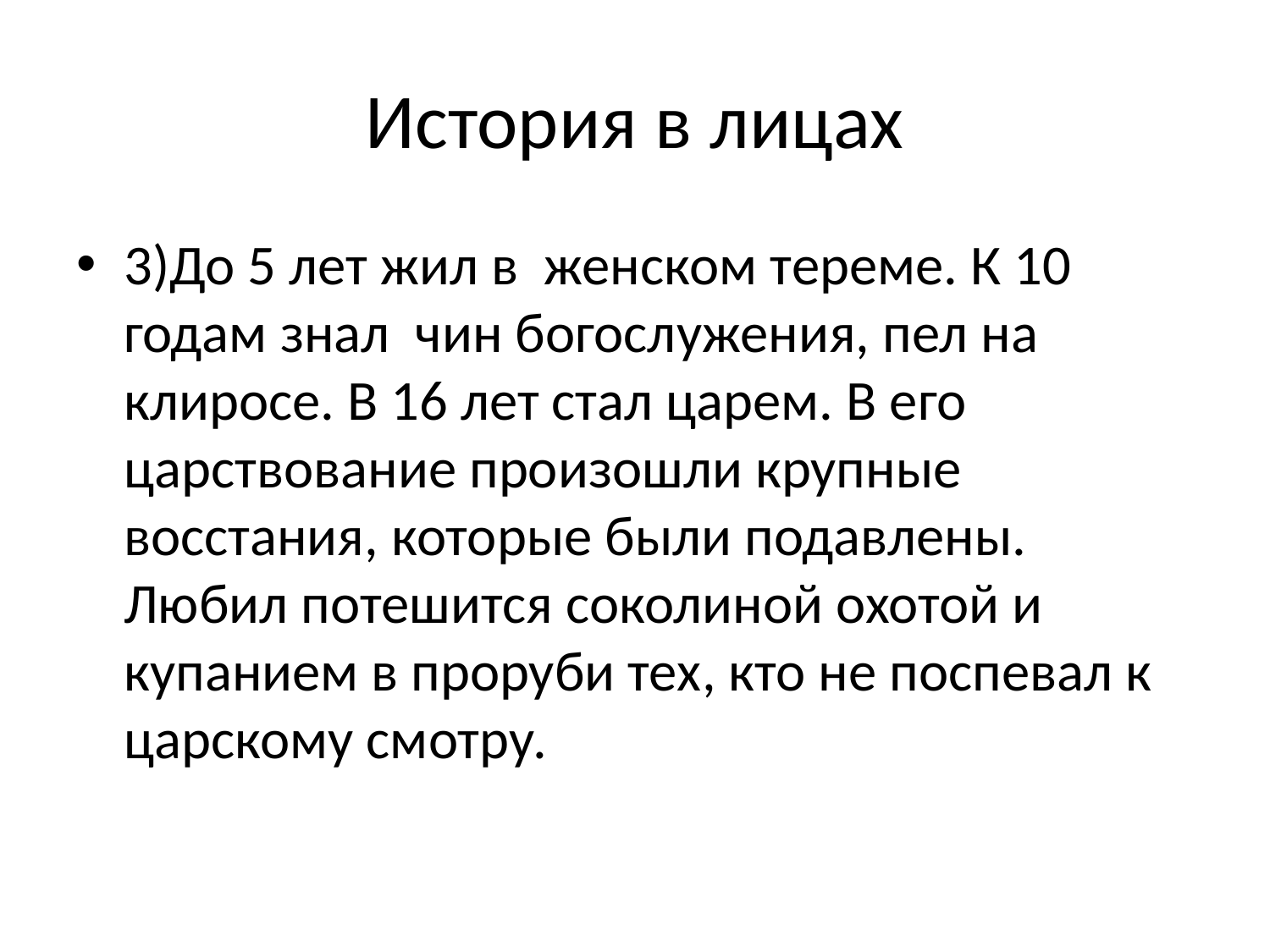

# История в лицах
3)До 5 лет жил в  женском тереме. К 10 годам знал  чин богослужения, пел на клиросе. В 16 лет стал царем. В его царствование произошли крупные восстания, которые были подавлены. Любил потешится соколиной охотой и купанием в проруби тех, кто не поспевал к царскому смотру.